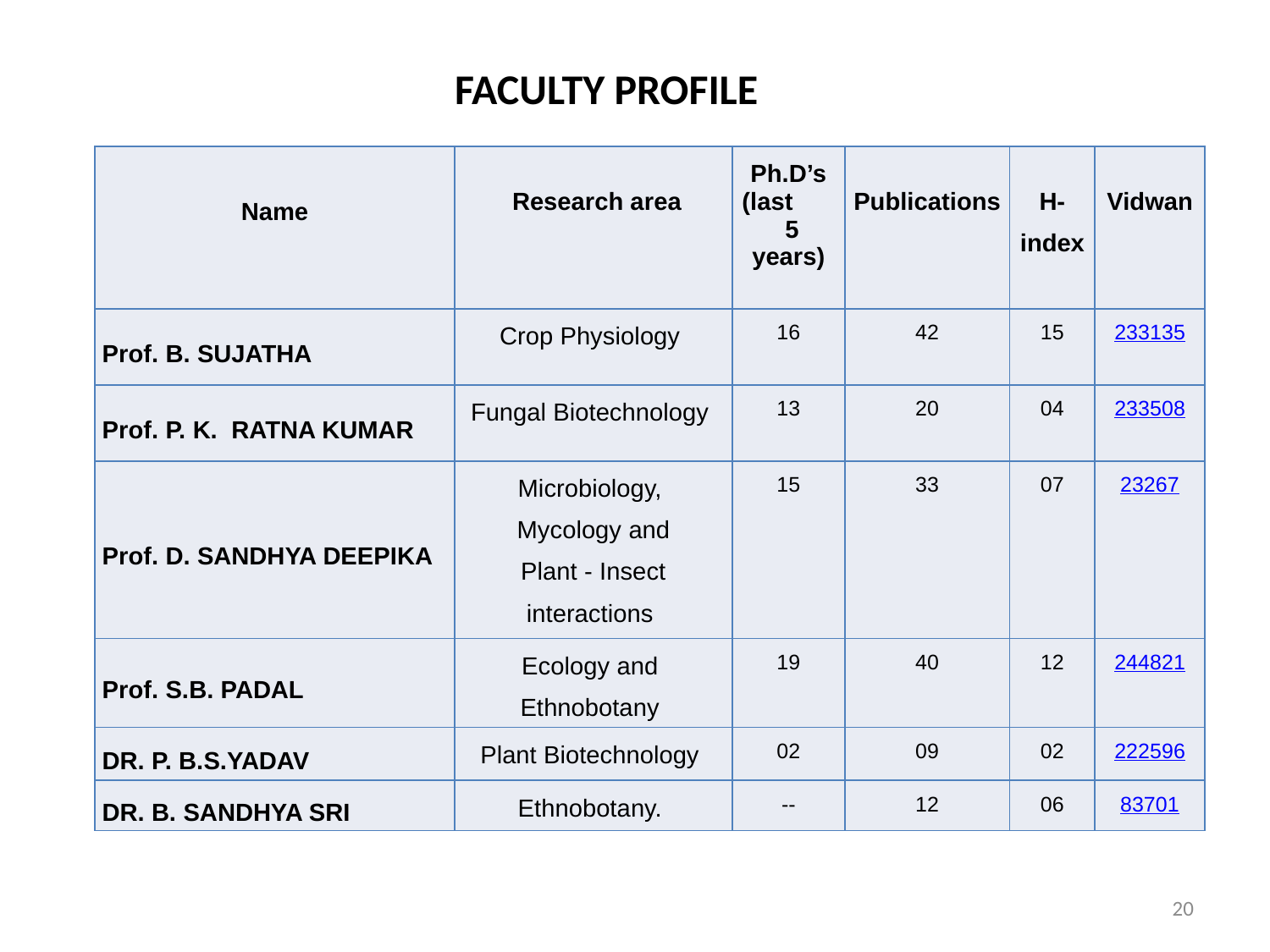

FACULTY PROFILE
| Name | Research area | Ph.D’s (last 5 years) | Publications | H-index | Vidwan |
| --- | --- | --- | --- | --- | --- |
| Prof. B. SUJATHA | Crop Physiology | 16 | 42 | 15 | 233135 |
| Prof. P. K. RATNA KUMAR | Fungal Biotechnology | 13 | 20 | 04 | 233508 |
| Prof. D. SANDHYA DEEPIKA | Microbiology, Mycology and Plant - Insect interactions | 15 | 33 | 07 | 23267 |
| Prof. S.B. PADAL | Ecology and Ethnobotany | 19 | 40 | 12 | 244821 |
| DR. P. B.S.YADAV | Plant Biotechnology | 02 | 09 | 02 | 222596 |
| DR. B. SANDHYA SRI | Ethnobotany. | -- | 12 | 06 | 83701 |

20